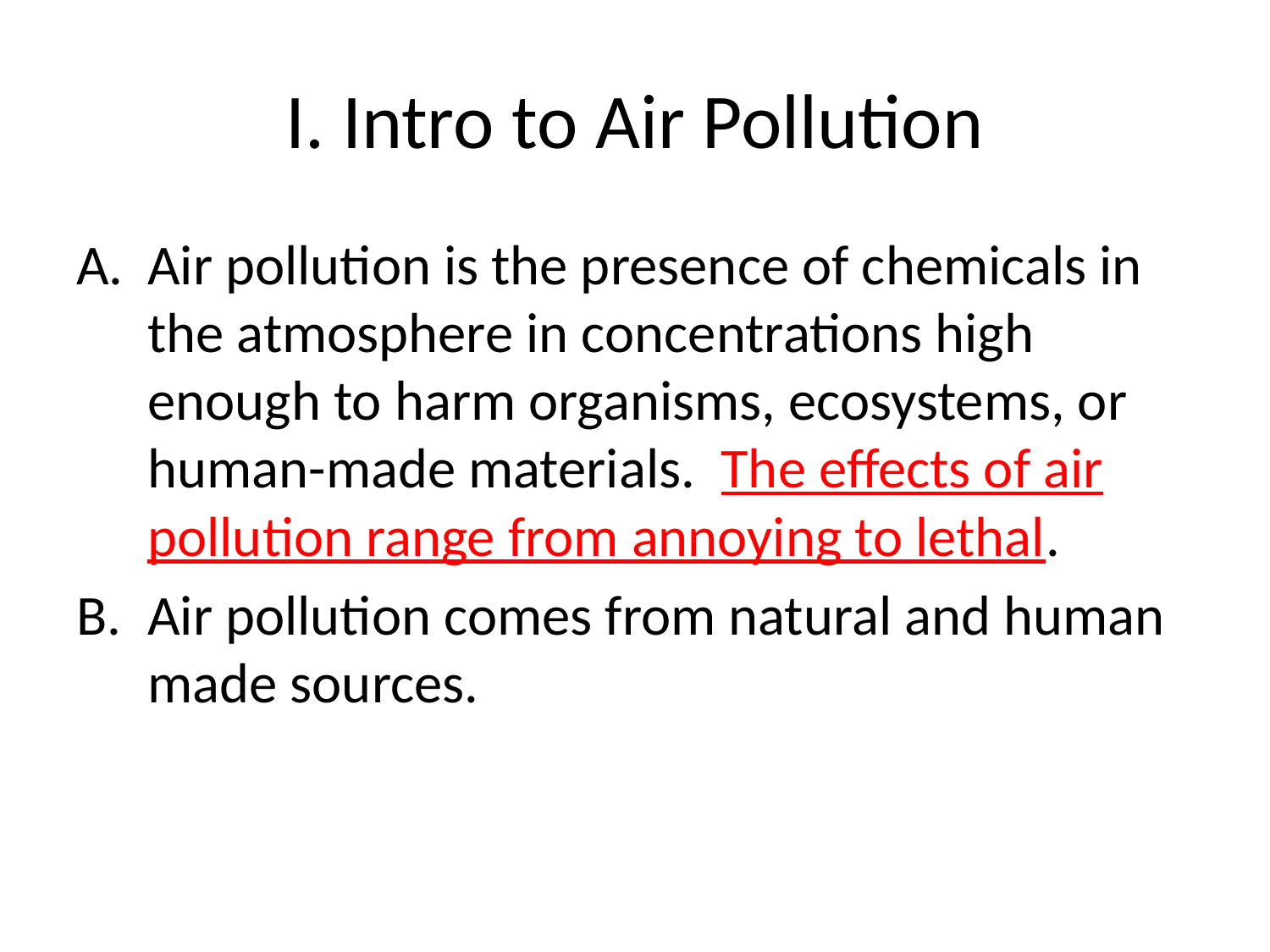

# I. Intro to Air Pollution
Air pollution is the presence of chemicals in the atmosphere in concentrations high enough to harm organisms, ecosystems, or human-made materials.  The effects of air pollution range from annoying to lethal.
Air pollution comes from natural and human made sources.